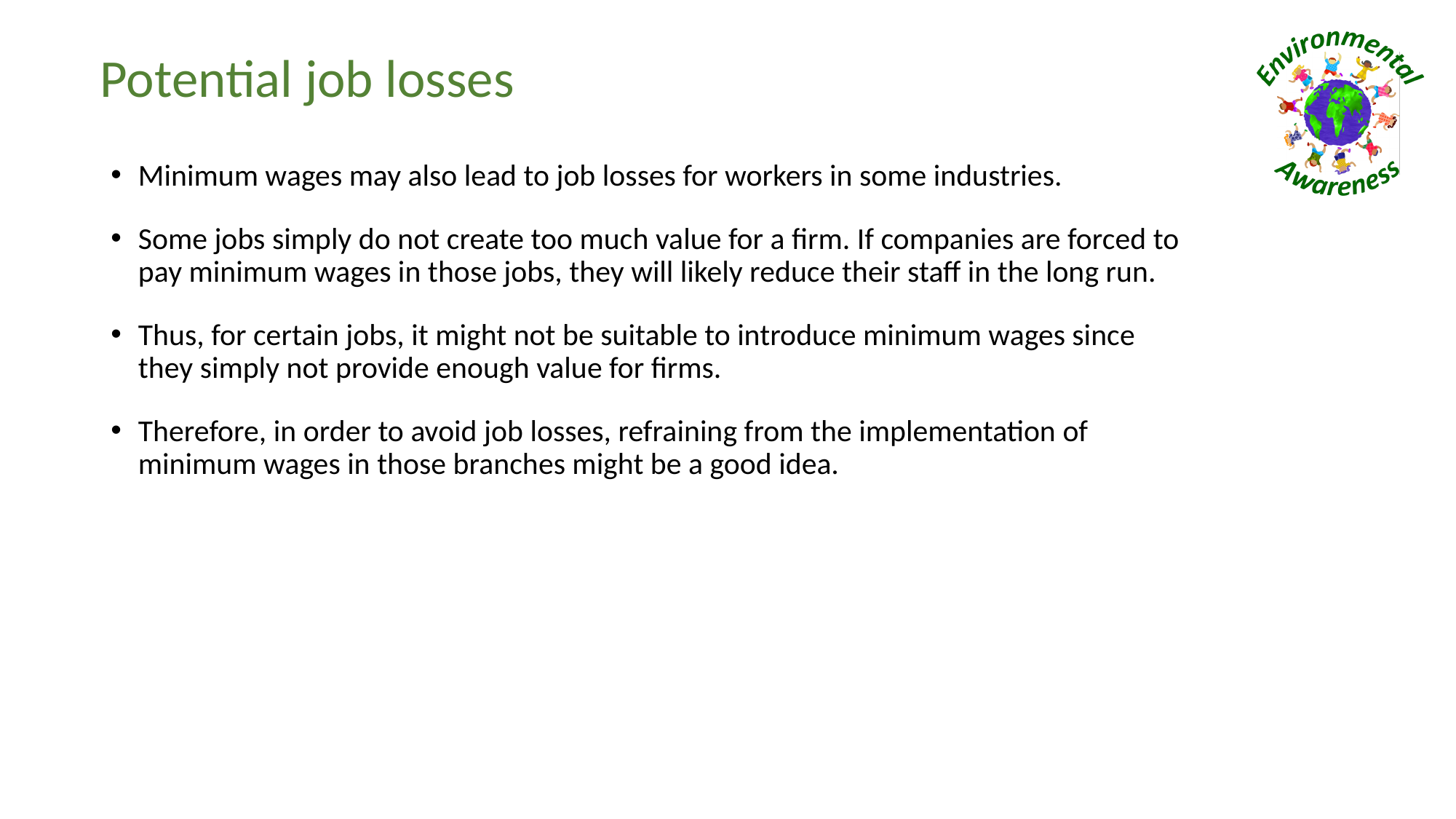

# Potential job losses
Minimum wages may also lead to job losses for workers in some industries.
Some jobs simply do not create too much value for a firm. If companies are forced to pay minimum wages in those jobs, they will likely reduce their staff in the long run.
Thus, for certain jobs, it might not be suitable to introduce minimum wages since they simply not provide enough value for firms.
Therefore, in order to avoid job losses, refraining from the implementation of minimum wages in those branches might be a good idea.